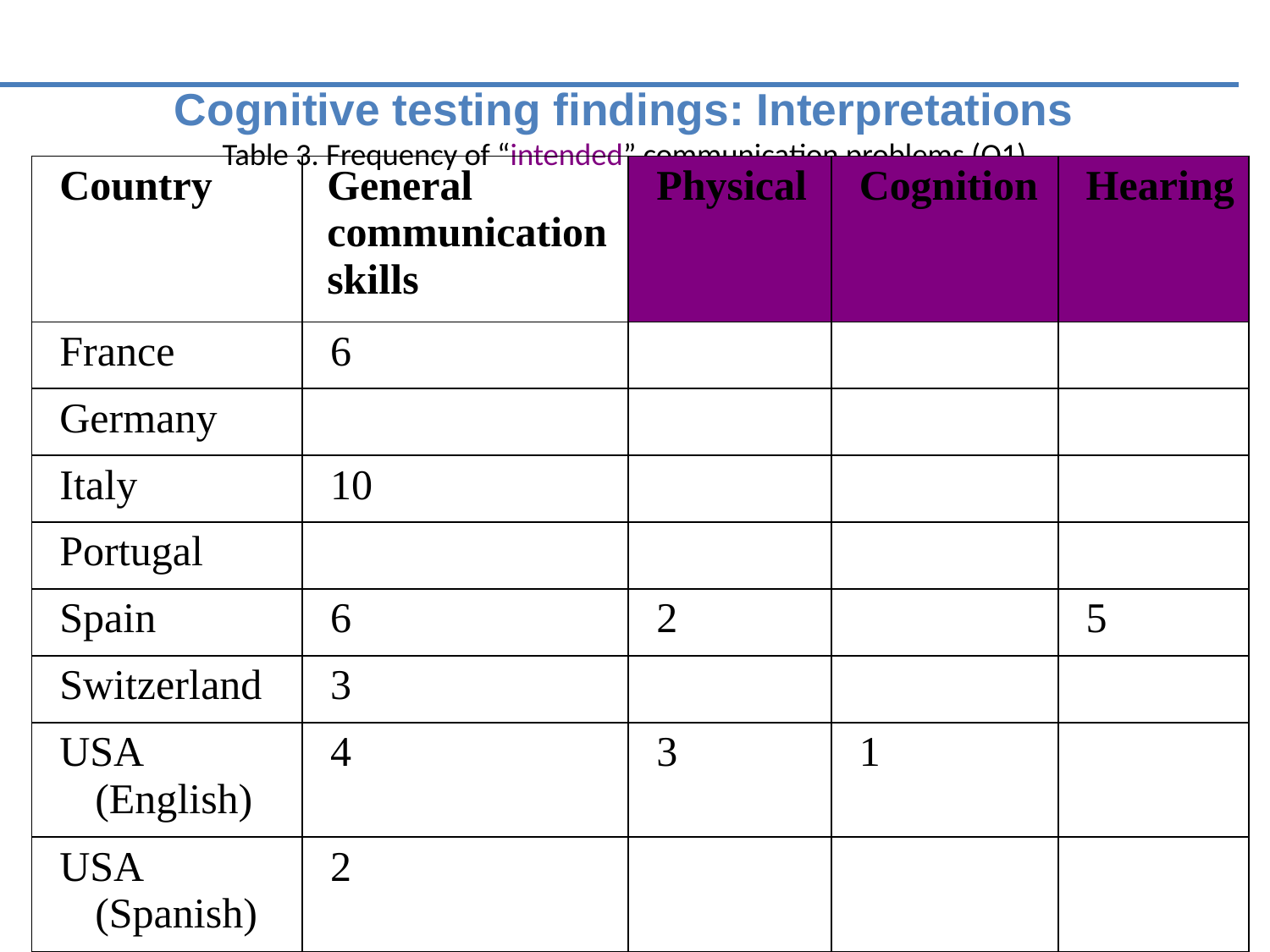

# Cognitive testing findings: Interpretations Table 3. Frequency of “intended” communication problems (Q1)

| Country | General communication skills | Physical | Cognition | Hearing |
| --- | --- | --- | --- | --- |
| France | 6 |  |  |  |
| Germany |  |  |  |  |
| Italy | 10 |  |  |  |
| Portugal |  |  |  |  |
| Spain | 6 | 2 |  | 5 |
| Switzerland | 3 |  |  |  |
| USA (English) | 4 | 3 | 1 |  |
| USA (Spanish) | 2 |  |  |  |